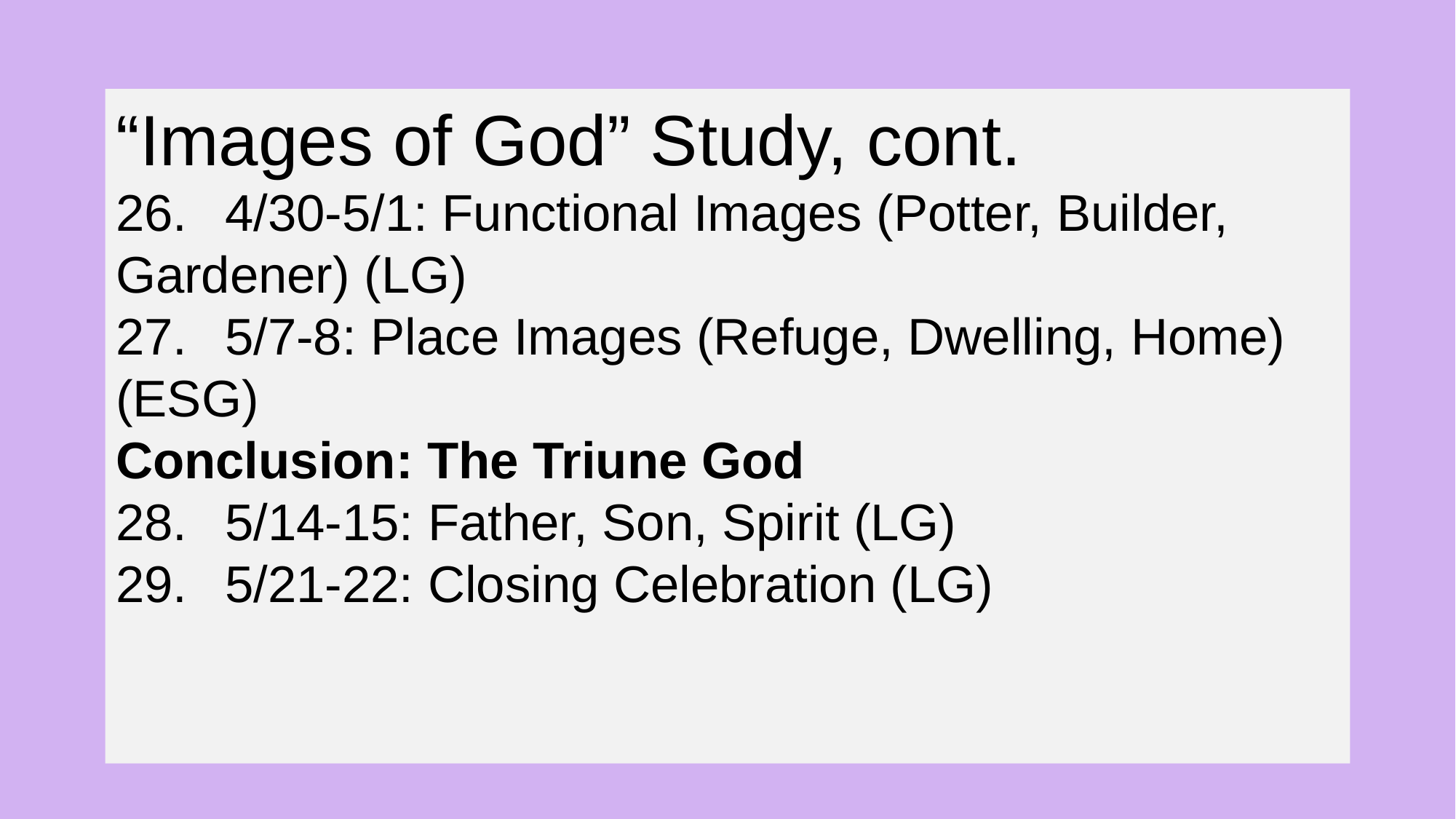

“Images of God” Study, cont.
26.	4/30-5/1: Functional Images (Potter, Builder, 	Gardener) (LG)
27.	5/7-8: Place Images (Refuge, Dwelling, Home) (ESG)
Conclusion: The Triune God
28.	5/14-15: Father, Son, Spirit (LG)
29.	5/21-22: Closing Celebration (LG)